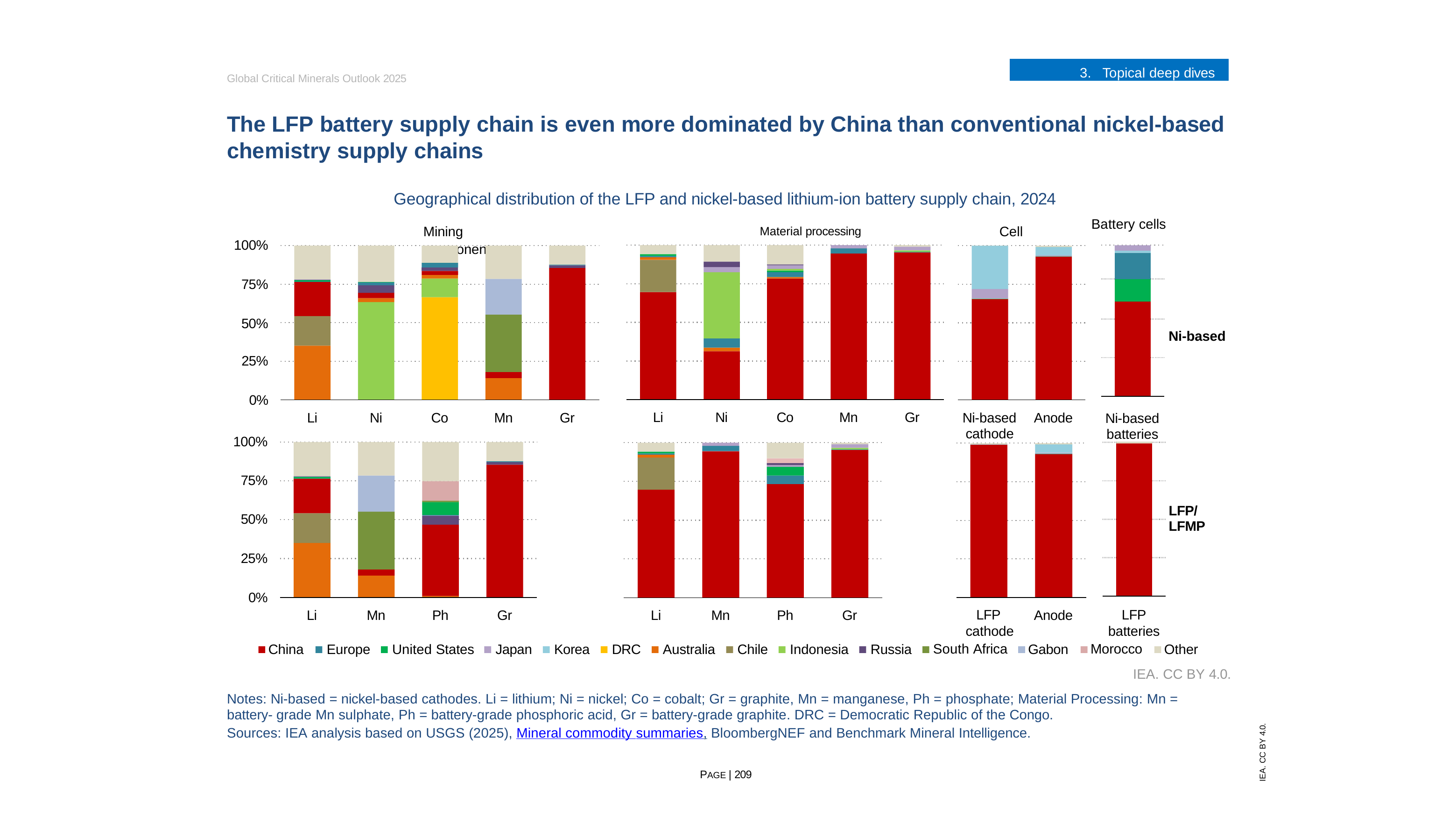

3.  Topical deep dives
Global Critical Minerals Outlook 2025
The LFP battery supply chain is even more dominated by China than conventional nickel-based chemistry supply chains
Geographical distribution of the LFP and nickel-based lithium-ion battery supply chain, 2024
Mining	Material processing	Cell components
Battery cells
100%

75%

50%

|  |  |  |
| --- | --- | --- |
|  |  |  |
|  |  |  |
|  |  |  |
|  |  |  |
Ni-based
25%

0%
Li
Ni
Co
Mn
Gr
Ni-based cathode
Anode
Mn
Li
Ni
Co
Gr
Ni-based batteries
100%

|  |  |  |
| --- | --- | --- |
|  |  |  |
|  |  |  |
|  |  |  |

75%
LFP/ LFMP
50%
25%

0%
Li
Mn
Ph
Gr
LFP
batteries
Morocco
LFP
cathode
South Africa
Anode
Li
Mn
Ph
Gr
China	Europe	United States	Japan	Korea	DRC	Australia	Chile	Indonesia	Russia
Gabon
Other

IEA. CC BY 4.0.
Notes: Ni-based = nickel-based cathodes. Li = lithium; Ni = nickel; Co = cobalt; Gr = graphite, Mn = manganese, Ph = phosphate; Material Processing: Mn = battery- grade Mn sulphate, Ph = battery-grade phosphoric acid, Gr = battery-grade graphite. DRC = Democratic Republic of the Congo.
Sources: IEA analysis based on USGS (2025), Mineral commodity summaries, BloombergNEF and Benchmark Mineral Intelligence.

PAGE | 209
IEA. CC BY 4.0.